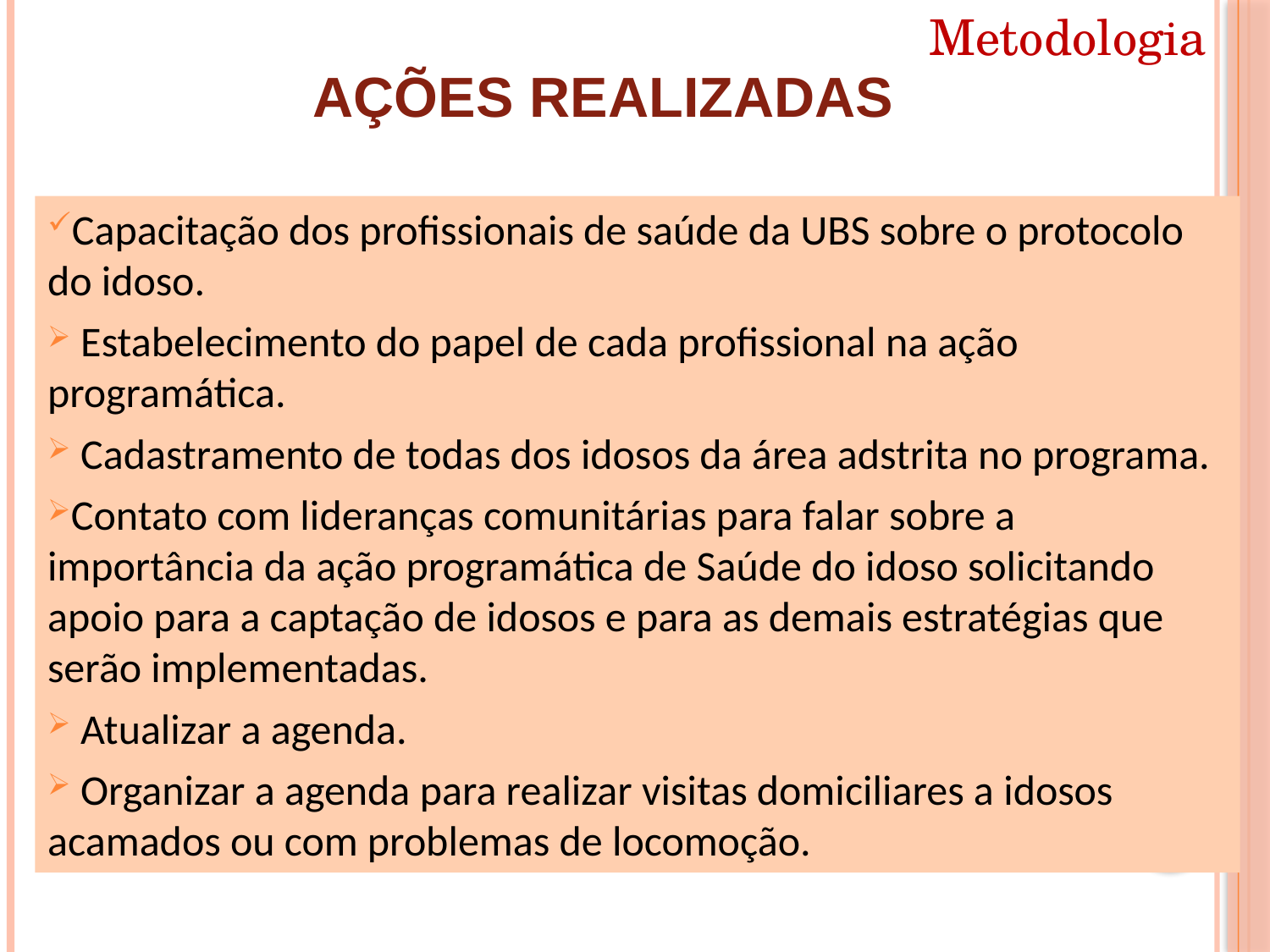

Metodologia
# Ações realizadas
Capacitação dos profissionais de saúde da UBS sobre o protocolo do idoso.
 Estabelecimento do papel de cada profissional na ação programática.
 Cadastramento de todas dos idosos da área adstrita no programa.
Contato com lideranças comunitárias para falar sobre a importância da ação programática de Saúde do idoso solicitando apoio para a captação de idosos e para as demais estratégias que serão implementadas.
 Atualizar a agenda.
 Organizar a agenda para realizar visitas domiciliares a idosos acamados ou com problemas de locomoção.